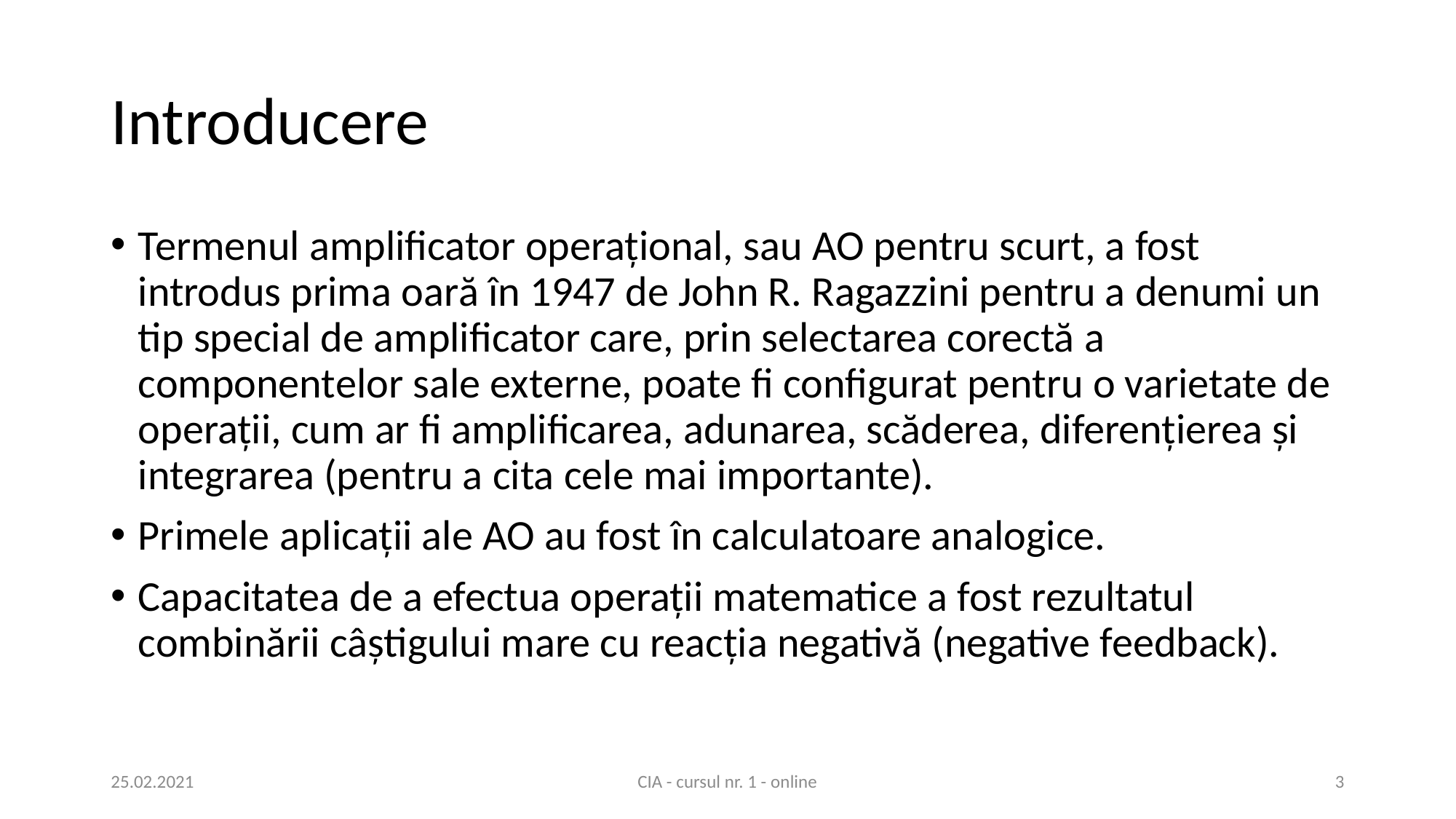

# Introducere
Termenul amplificator operațional, sau AO pentru scurt, a fost introdus prima oară în 1947 de John R. Ragazzini pentru a denumi un tip special de amplificator care, prin selectarea corectă a componentelor sale externe, poate fi configurat pentru o varietate de operații, cum ar fi amplificarea, adunarea, scăderea, diferențierea și integrarea (pentru a cita cele mai importante).
Primele aplicații ale AO au fost în calculatoare analogice.
Capacitatea de a efectua operații matematice a fost rezultatul combinării câștigului mare cu reacția negativă (negative feedback).
25.02.2021
CIA - cursul nr. 1 - online
3